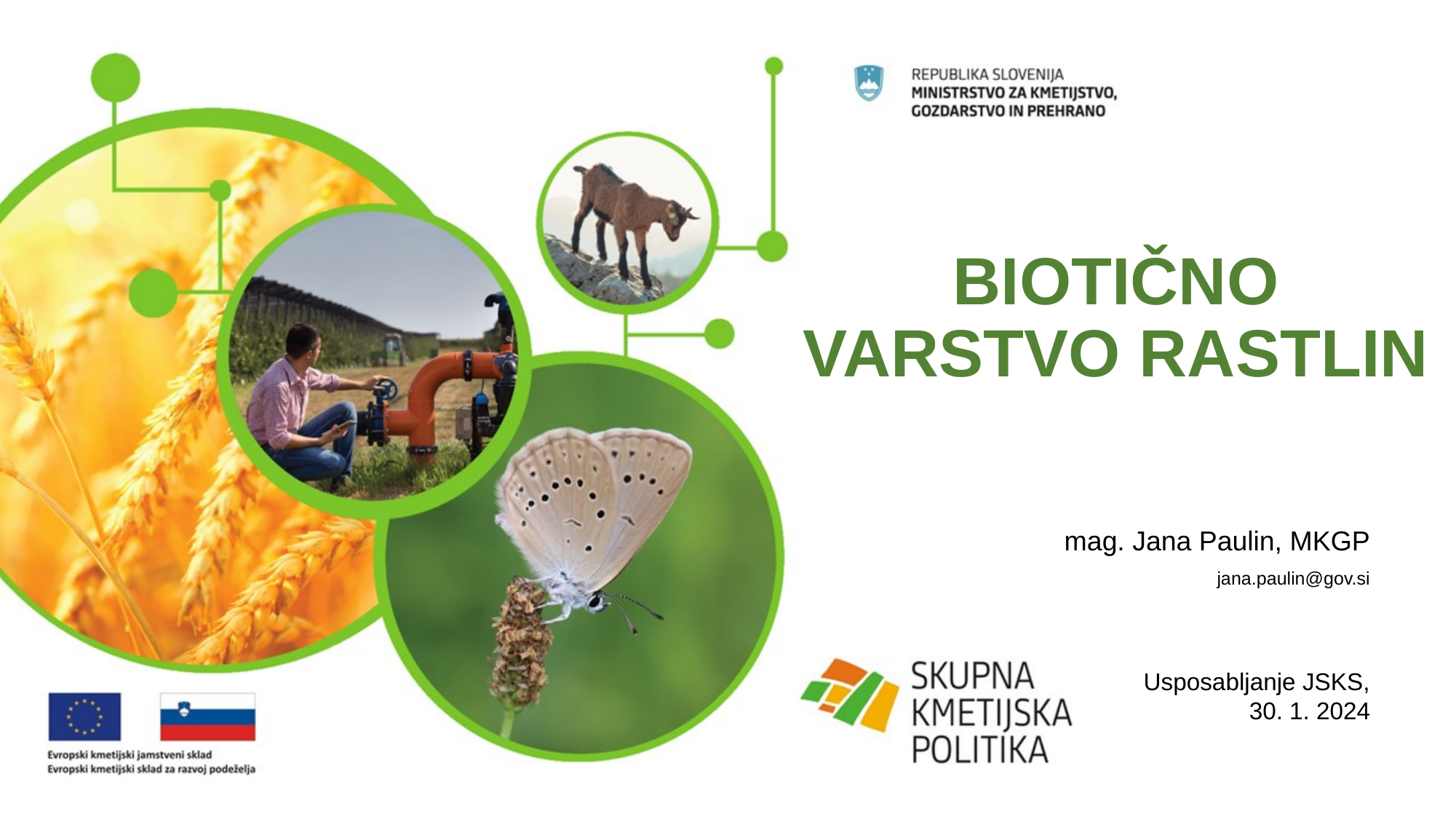

# BIOTIČNO VARSTVO RASTLIN
mag. Jana Paulin, MKGP
jana.paulin@gov.si
Usposabljanje JSKS, 30. 1. 2024